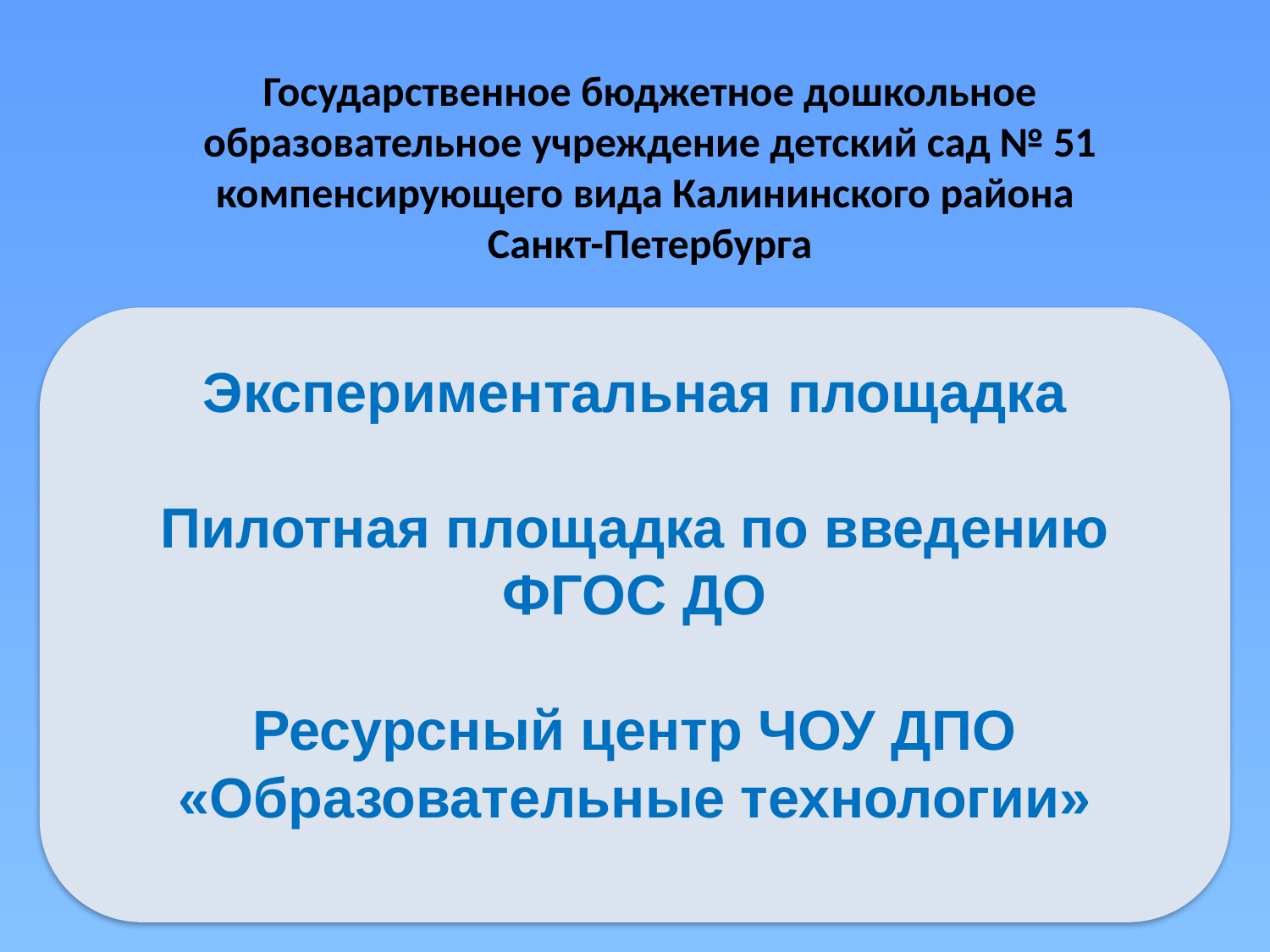

Государственное бюджетное дошкольное образовательное учреждение детский сад № 51 компенсирующего вида Калининского района
Санкт-Петербурга

Экспериментальная площадка

Пилотная площадка по введению ФГОС ДО

Ресурсный центр ЧОУ ДПО «Образовательные технологии»